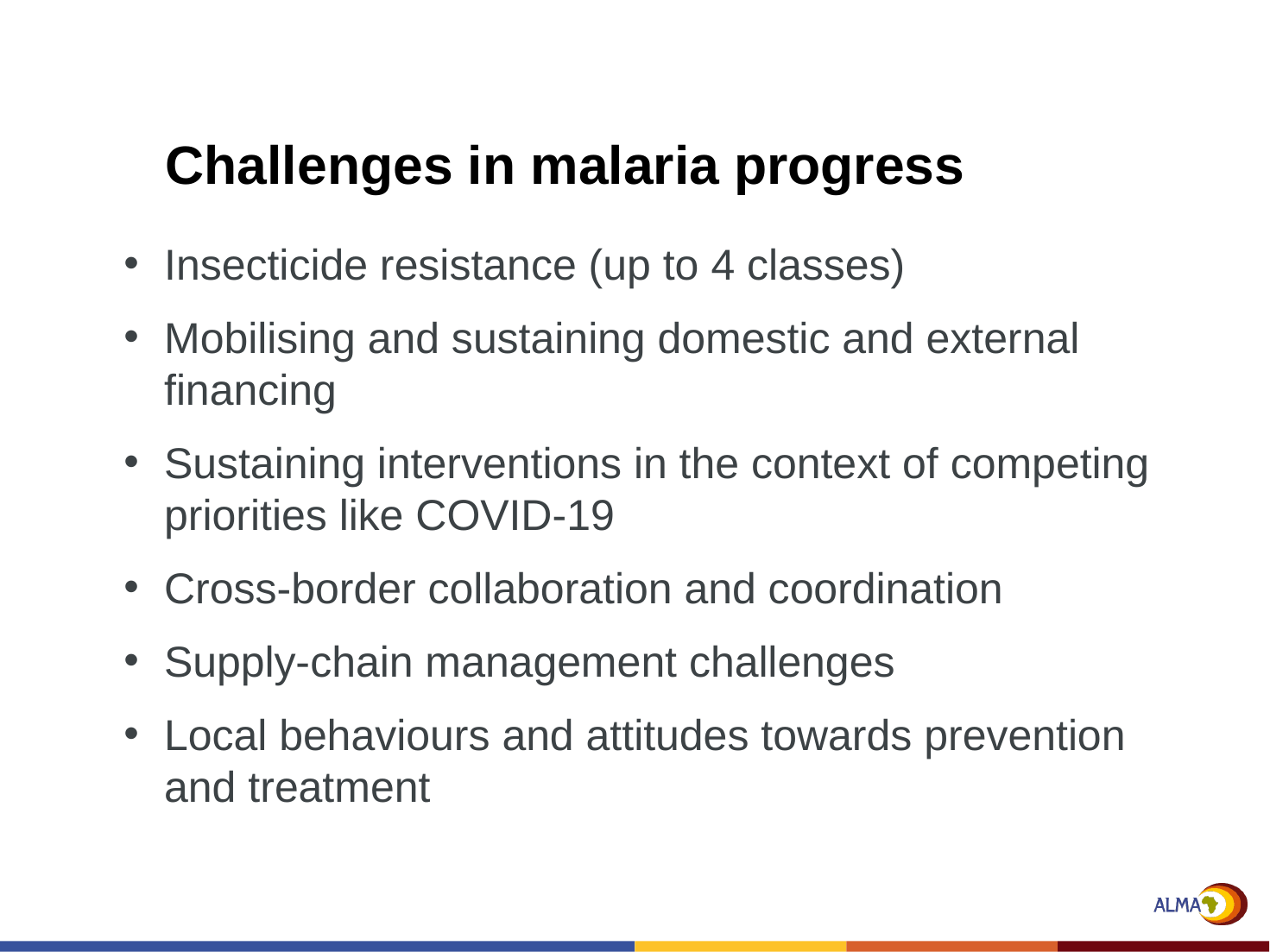

Challenges in malaria progress
Insecticide resistance (up to 4 classes)
Mobilising and sustaining domestic and external financing
Sustaining interventions in the context of competing priorities like COVID-19
Cross-border collaboration and coordination
Supply-chain management challenges
Local behaviours and attitudes towards prevention and treatment